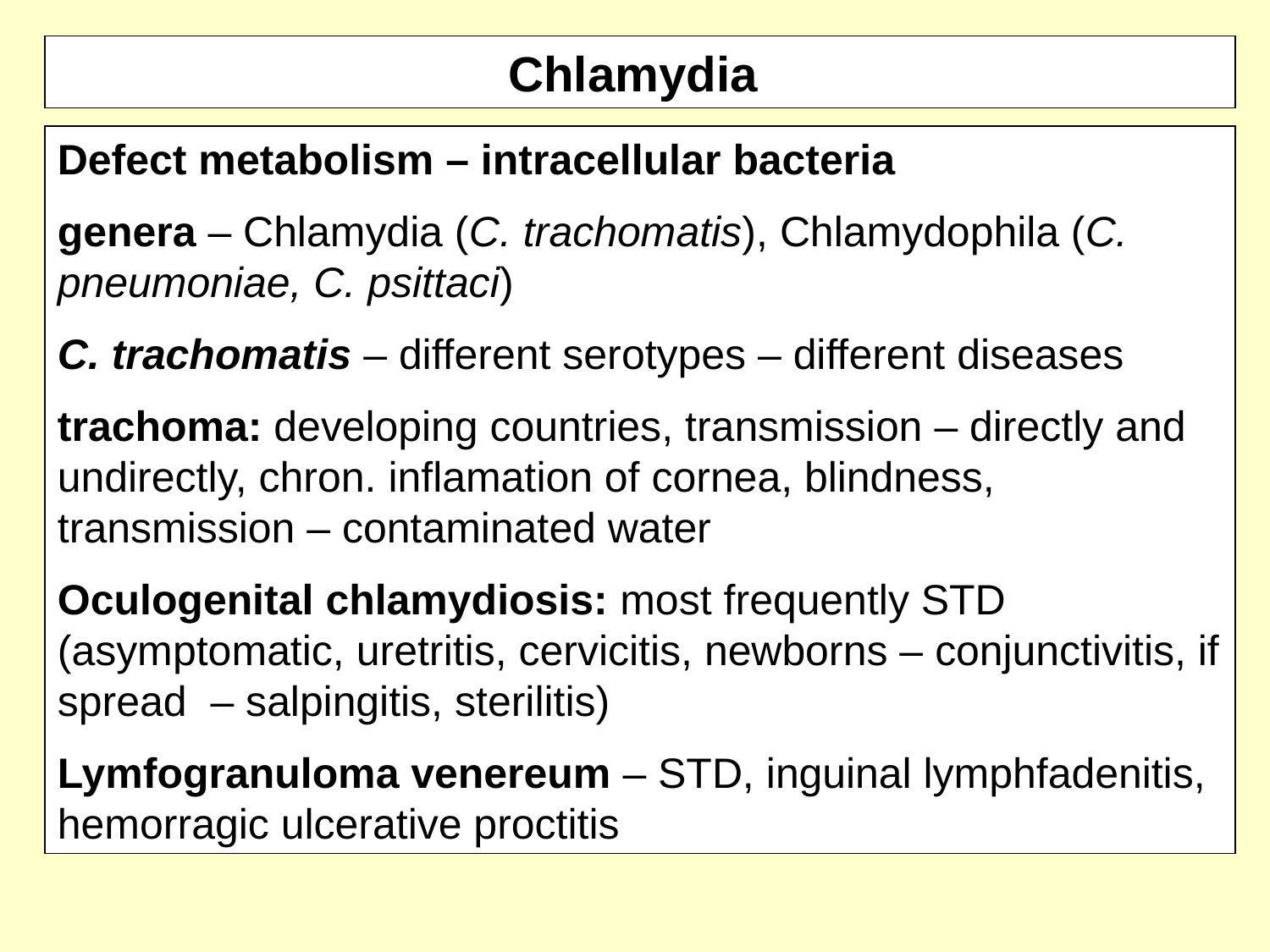

Chlamydia
Defect metabolism – intracellular bacteria
genera – Chlamydia (C. trachomatis), Chlamydophila (C. pneumoniae, C. psittaci)
C. trachomatis – different serotypes – different diseases
trachoma: developing countries, transmission – directly and undirectly, chron. inflamation of cornea, blindness, transmission – contaminated water
Oculogenital chlamydiosis: most frequently STD (asymptomatic, uretritis, cervicitis, newborns – conjunctivitis, if spread  – salpingitis, sterilitis)
Lymfogranuloma venereum – STD, inguinal lymphfadenitis, hemorragic ulcerative proctitis